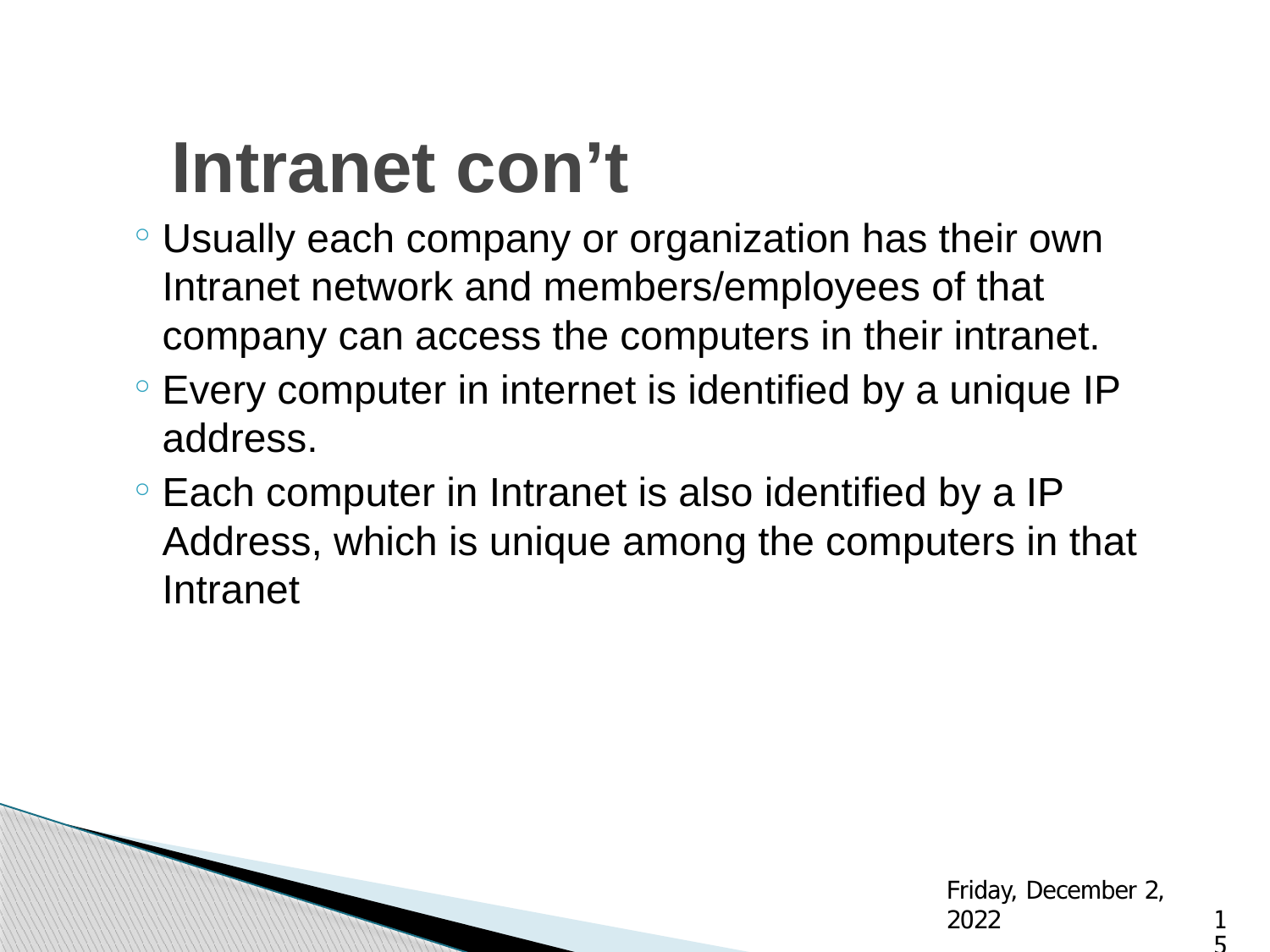

# Intranet con’t
Usually each company or organization has their own Intranet network and members/employees of that company can access the computers in their intranet.
Every computer in internet is identified by a unique IP address.
Each computer in Intranet is also identified by a IP Address, which is unique among the computers in that Intranet
Friday, December 2, 2022
15